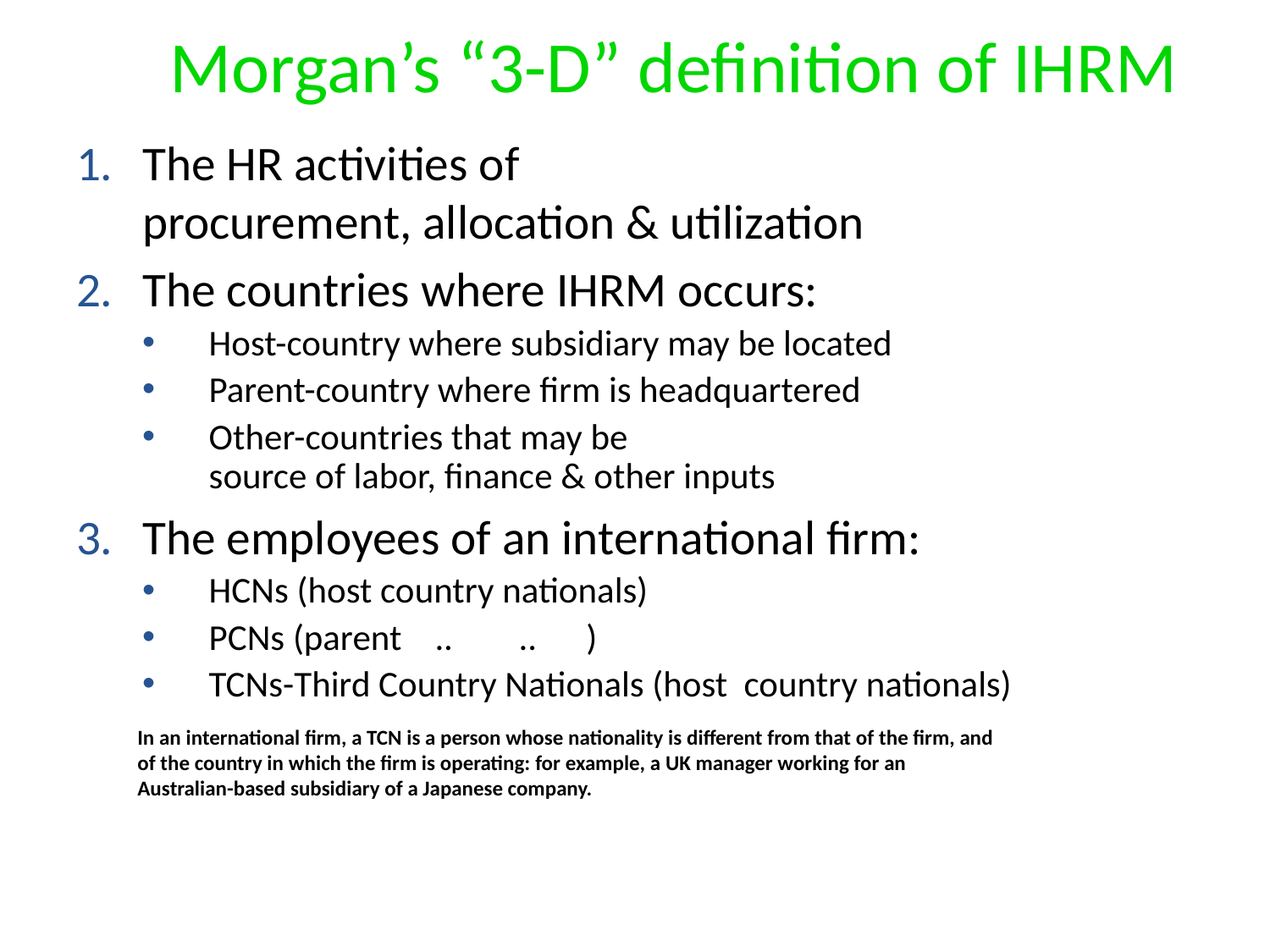

# Morgan’s “3-D” definition of IHRM
The HR activities of
procurement, allocation & utilization
The countries where IHRM occurs:
Host-country where subsidiary may be located
Parent-country where firm is headquartered
Other-countries that may be
source of labor, finance & other inputs
The employees of an international firm:
HCNs (host country nationals)
PCNs (parent    ..        ..      )
TCNs-Third Country Nationals (host  country nationals)
In an international firm, a TCN is a person whose nationality is different from that of the firm, and of the country in which the firm is operating: for example, a UK manager working for an Australian-based subsidiary of a Japanese company.